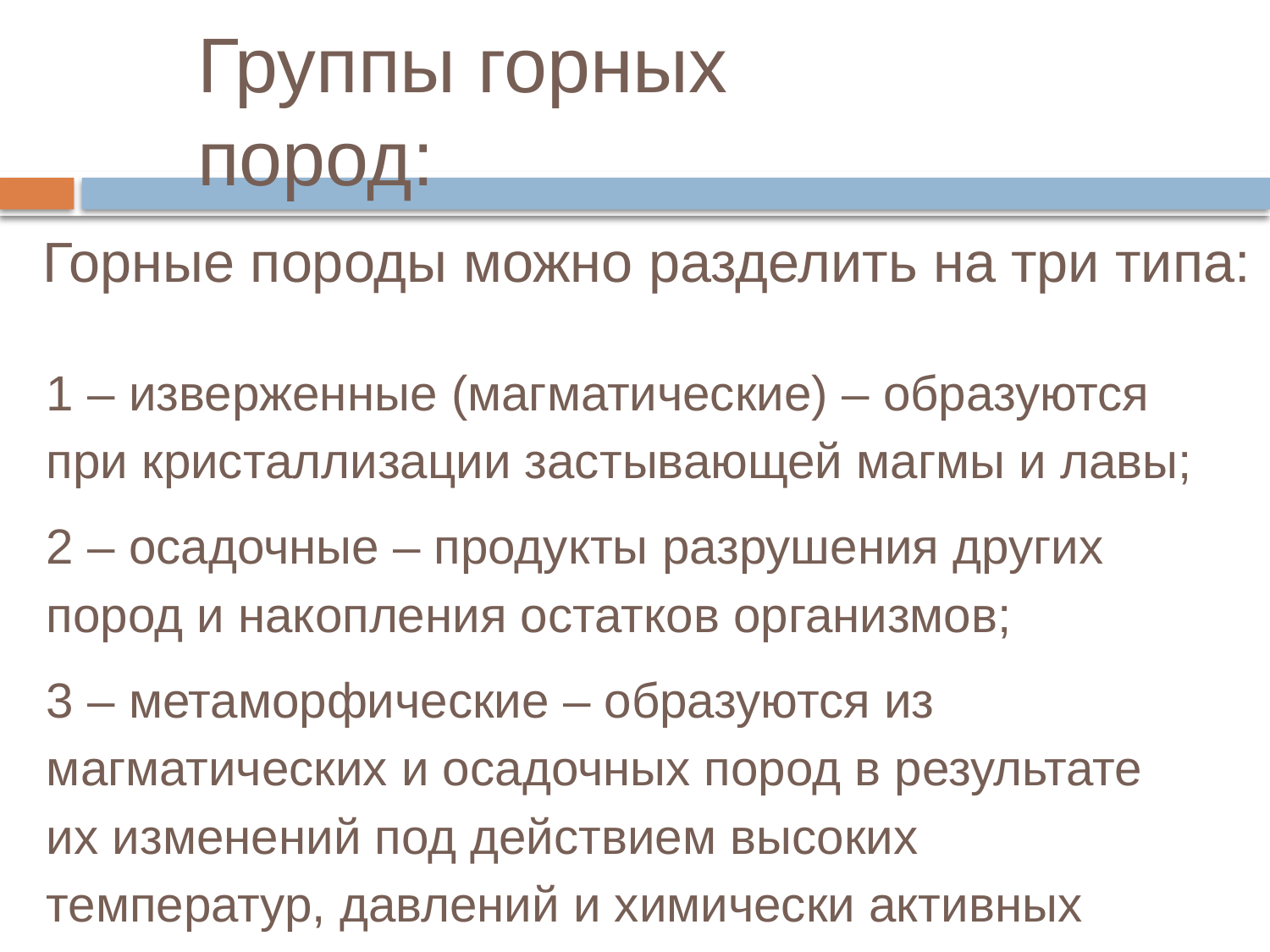

# Группы горных пород:
Горные породы можно разделить на три типа:
1 – изверженные (магматические) – образуются при кристаллизации застывающей магмы и лавы;
2 – осадочные – продукты разрушения других пород и накопления остатков организмов;
3 – метаморфические – образуются из магматических и осадочных пород в результате их изменений под действием высоких температур, давлений и химически активных веществ.